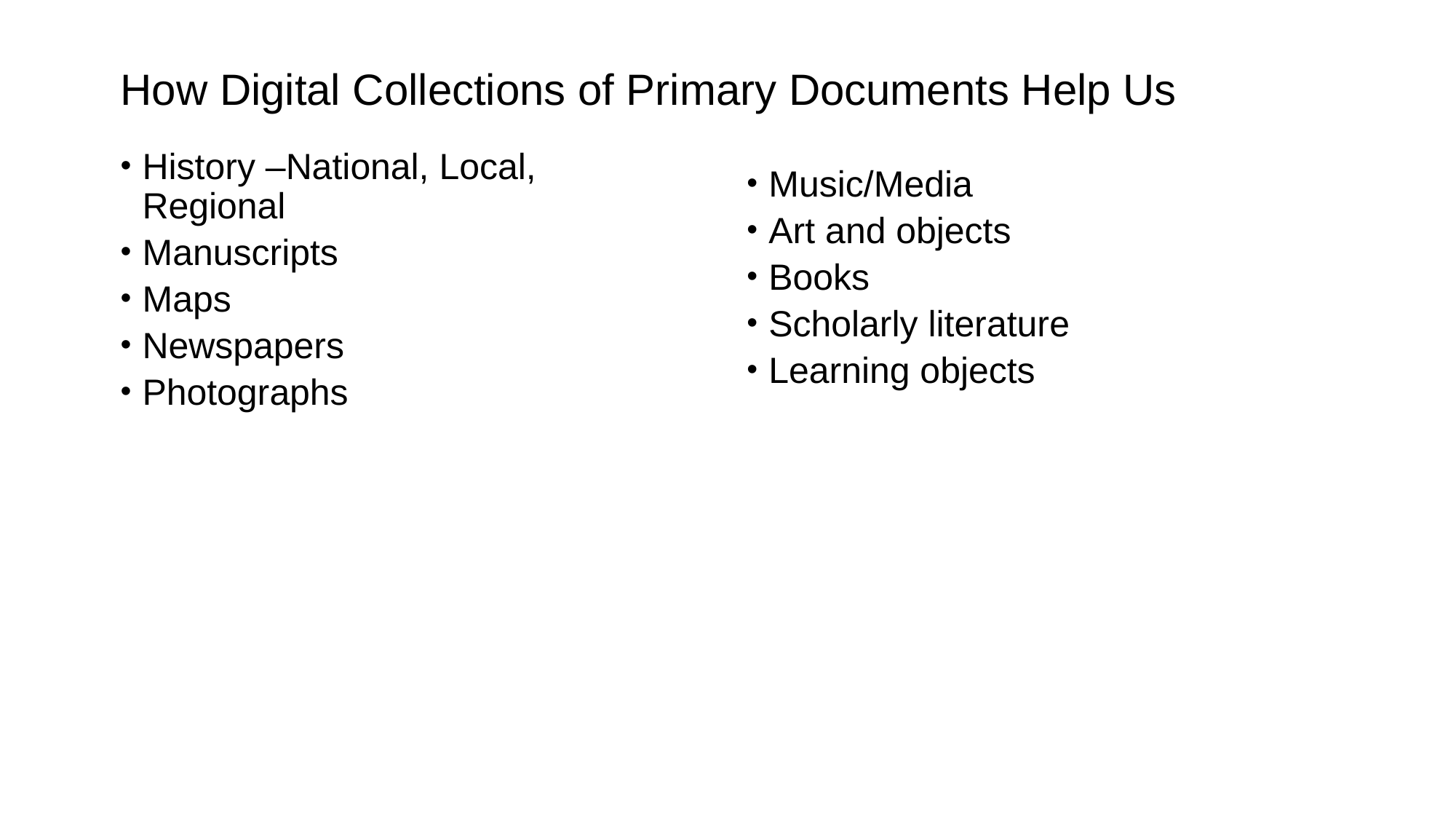

# How Digital Collections of Primary Documents Help Us
History –National, Local, Regional
Manuscripts
Maps
Newspapers
Photographs

Music/Media
Art and objects
Books
Scholarly literature
Learning objects